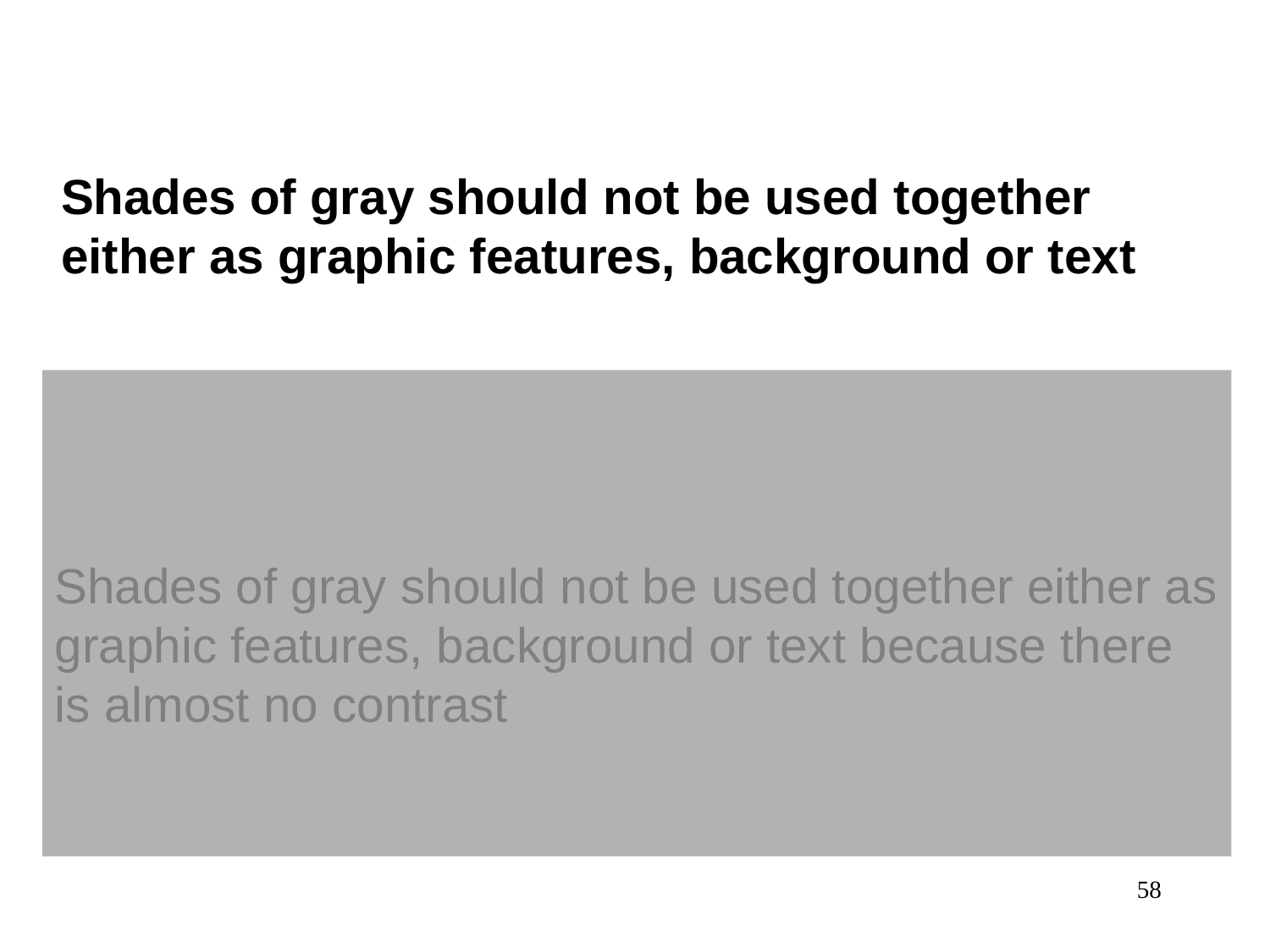

Shades of gray should not be used together
either as graphic features, background or text

Shades of gray should not be used together either as
graphic features, background or text because there is almost no contrast

58